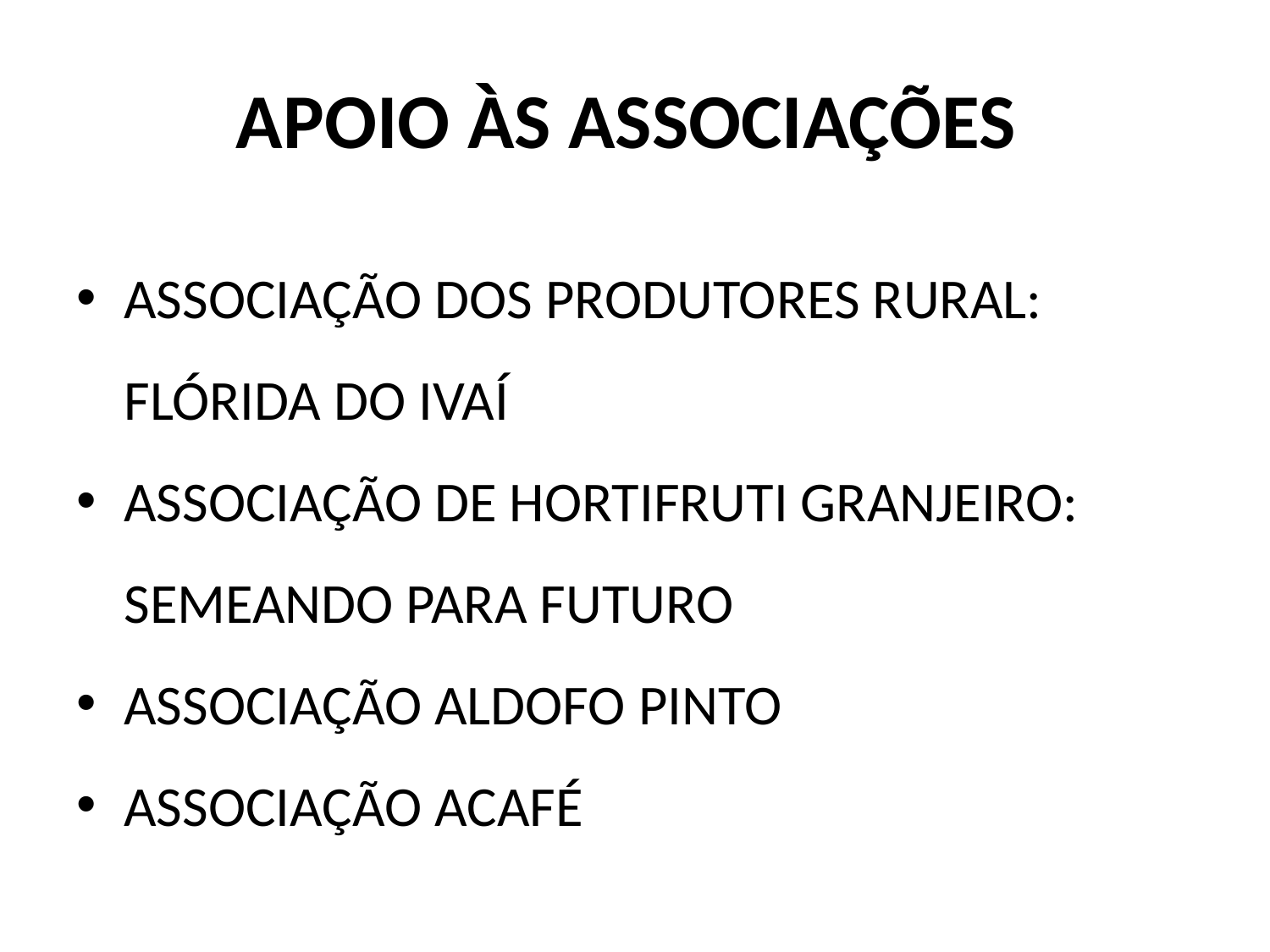

# APOIO ÀS ASSOCIAÇÕES
ASSOCIAÇÃO DOS PRODUTORES RURAL: FLÓRIDA DO IVAÍ
ASSOCIAÇÃO DE HORTIFRUTI GRANJEIRO: SEMEANDO PARA FUTURO
ASSOCIAÇÃO ALDOFO PINTO
ASSOCIAÇÃO ACAFÉ